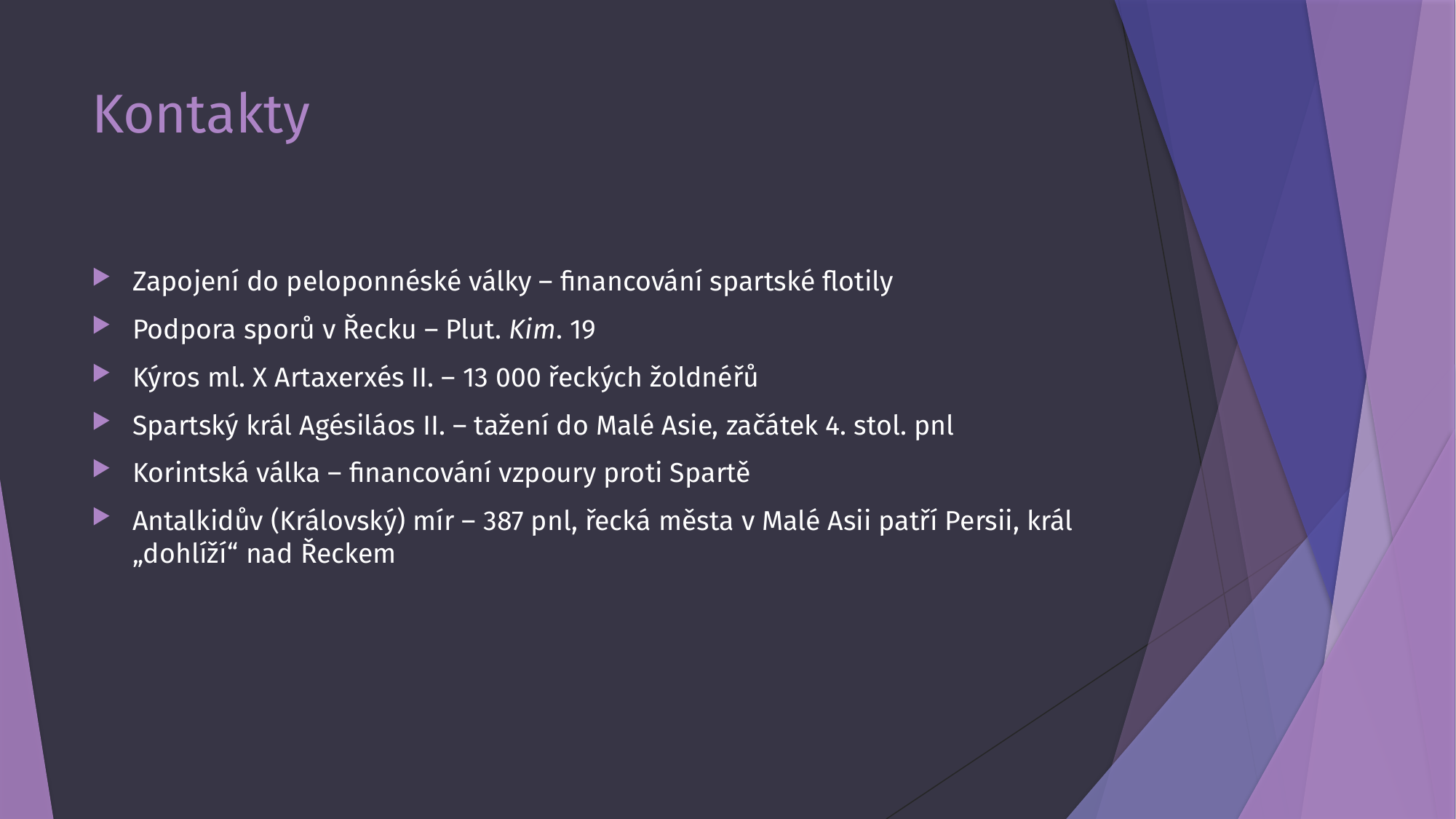

# Kontakty
Zapojení do peloponnéské války – financování spartské flotily
Podpora sporů v Řecku – Plut. Kim. 19
Kýros ml. X Artaxerxés II. – 13 000 řeckých žoldnéřů
Spartský král Agésiláos II. – tažení do Malé Asie, začátek 4. stol. pnl
Korintská válka – financování vzpoury proti Spartě
Antalkidův (Královský) mír – 387 pnl, řecká města v Malé Asii patří Persii, král „dohlíží“ nad Řeckem